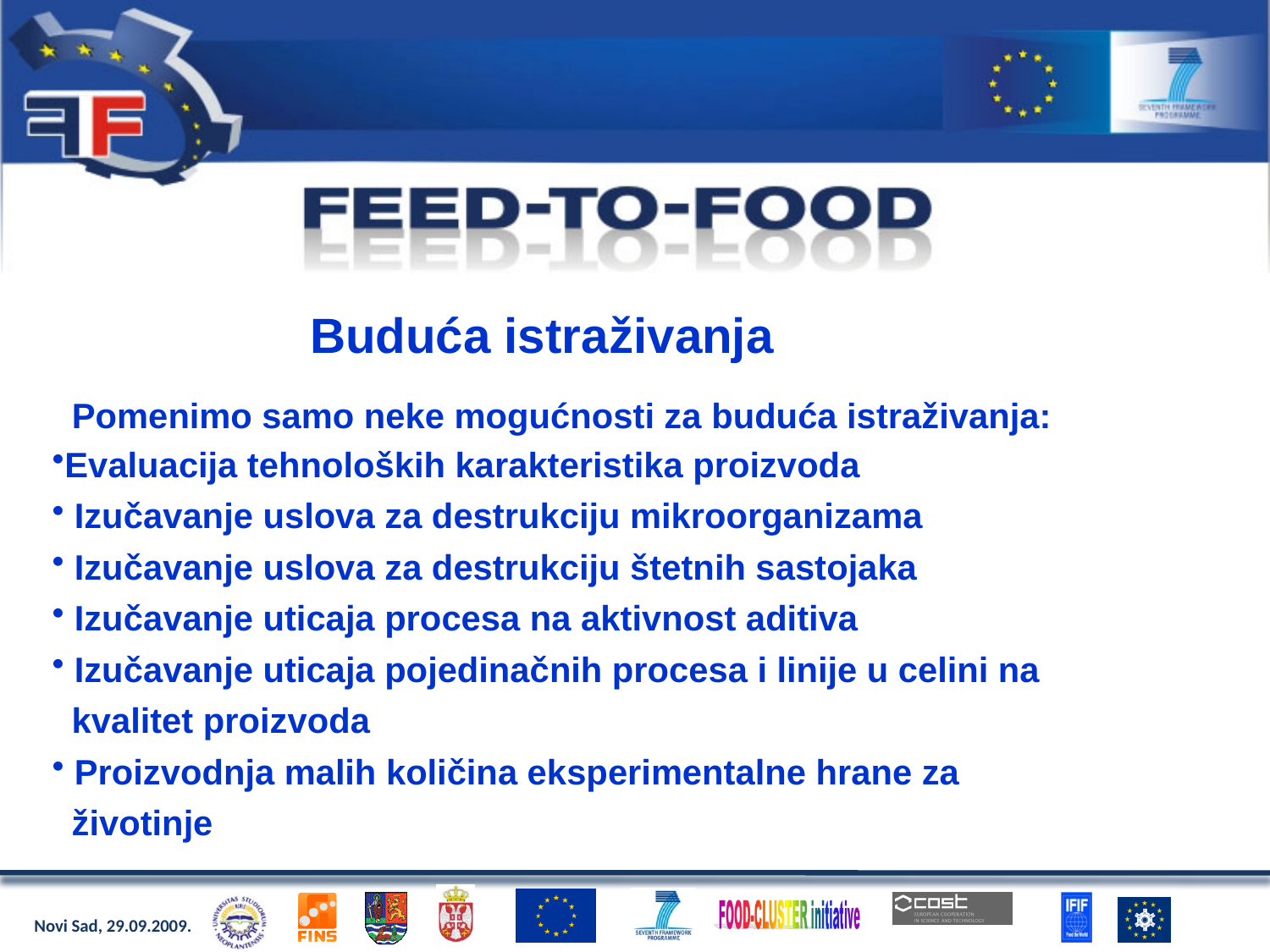

Buduća istraživanja
Pomenimo samo neke mogućnosti za buduća istraživanja:
Evaluacija tehnoloških karakteristika proizvoda
 Izučavanje uslova za destrukciju mikroorganizama
 Izučavanje uslova za destrukciju štetnih sastojaka
 Izučavanje uticaja procesa na aktivnost aditiva
 Izučavanje uticaja pojedinačnih procesa i linije u celini na
  kvalitet proizvoda
 Proizvodnja malih količina eksperimentalne hrane za
  životinje